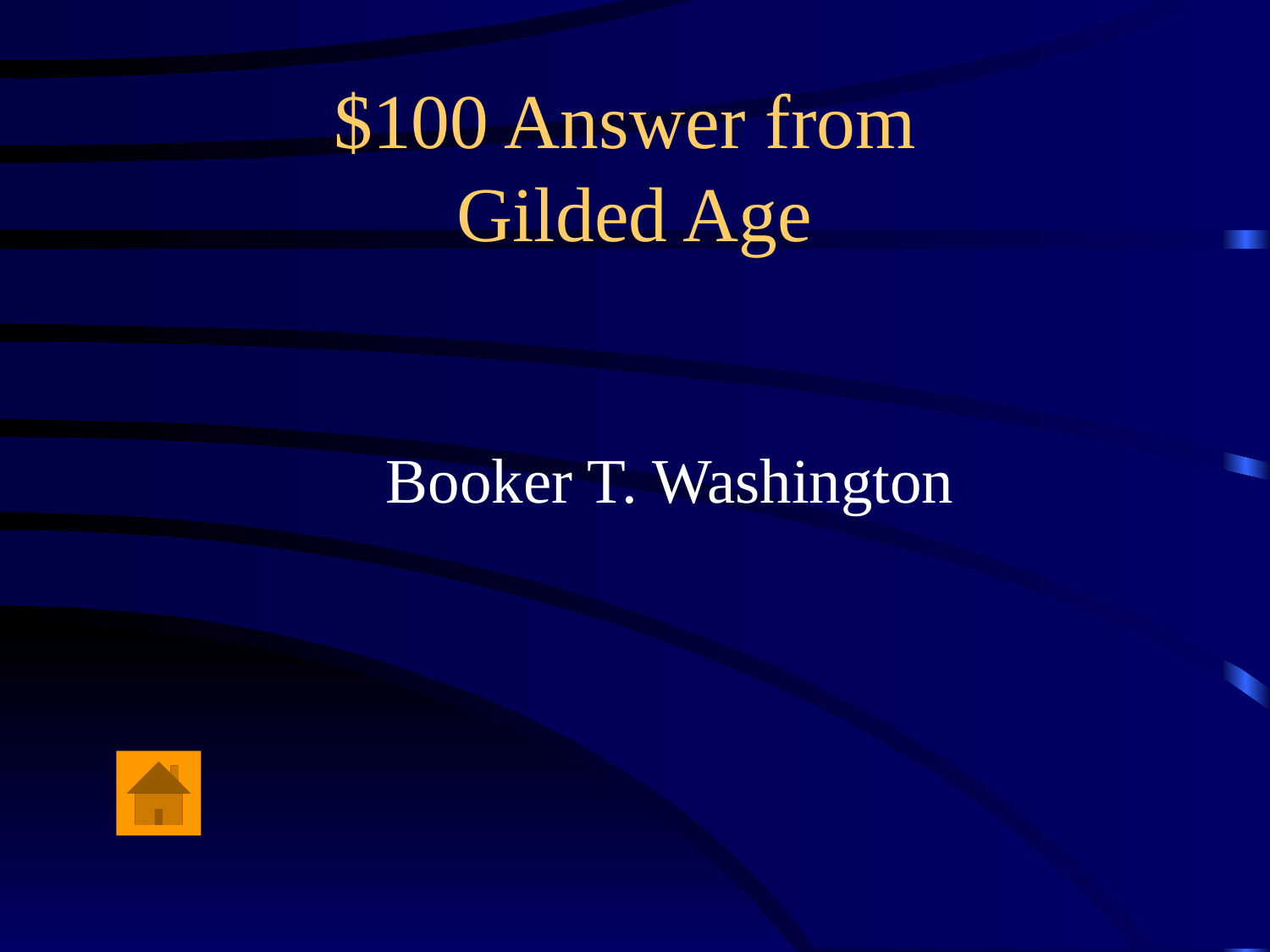

# $100 Answer from Gilded Age
Booker T. Washington